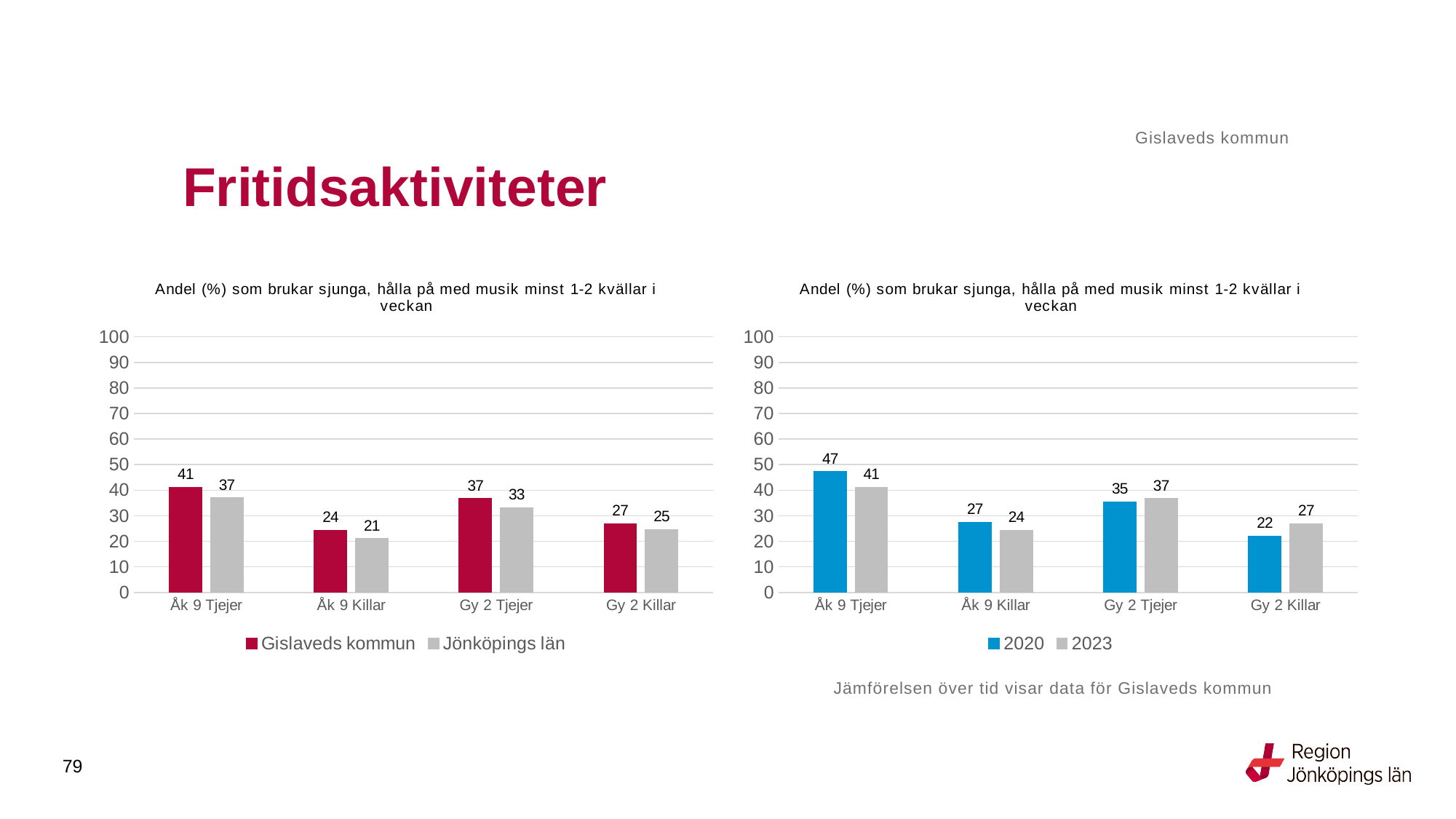

Gislaveds kommun
# Fritidsaktiviteter

### Chart: Andel (%) som brukar sjunga, hålla på med musik minst 1-2 kvällar i veckan

| Category | Gislaveds kommun | Jönköpings län |
|---|---|---|
| Åk 9 Tjejer | 41.2162 | 37.0735 |
| Åk 9 Killar | 24.4275 | 21.0778 |
| Gy 2 Tjejer | 36.7647 | 33.2398 |
| Gy 2 Killar | 26.9231 | 24.6429 |

### Chart: Andel (%) som brukar sjunga, hålla på med musik minst 1-2 kvällar i veckan

| Category | 2020 | 2023 |
|---|---|---|
| Åk 9 Tjejer | 47.2222 | 41.2162 |
| Åk 9 Killar | 27.451 | 24.4275 |
| Gy 2 Tjejer | 35.4839 | 36.7647 |
| Gy 2 Killar | 22.1374 | 26.9231 |
Jämförelsen över tid visar data för Gislaveds kommun
79